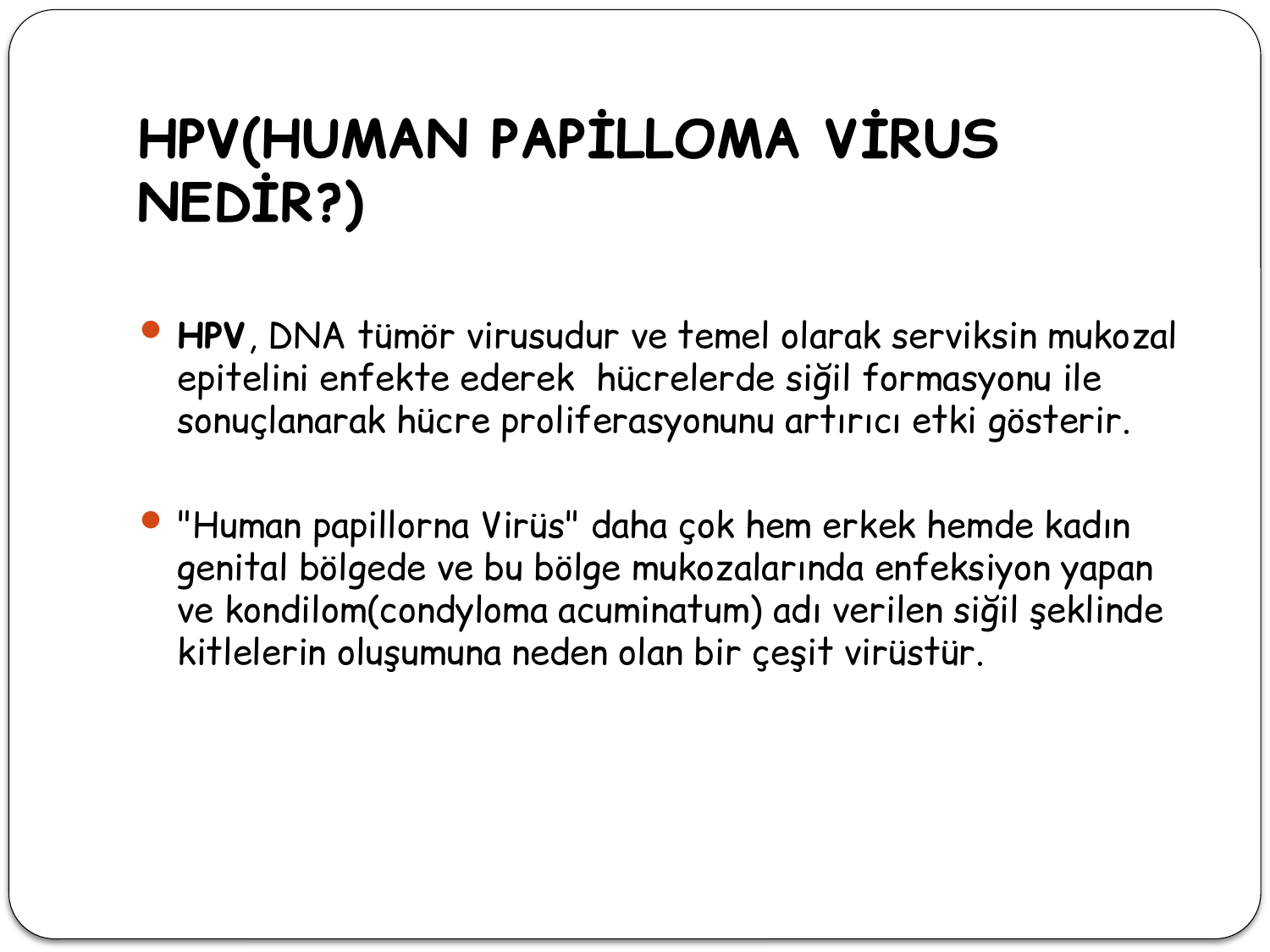

# HPV(HUMAN PAPİLLOMA VİRUS NEDİR?)

HPV, DNA tümör virusudur ve temel olarak serviksin mukozal epitelini enfekte ederek  hücrelerde siğil formasyonu ile sonuçlanarak hücre proliferasyonunu artırıcı etki gösterir.

"Human papillorna Virüs" daha çok hem erkek hemde kadın genital bölgede ve bu bölge mukozalarında enfeksiyon yapan ve kondilom(condyloma acuminatum) adı verilen siğil şeklinde kitlelerin oluşumuna neden olan bir çeşit virüstür.